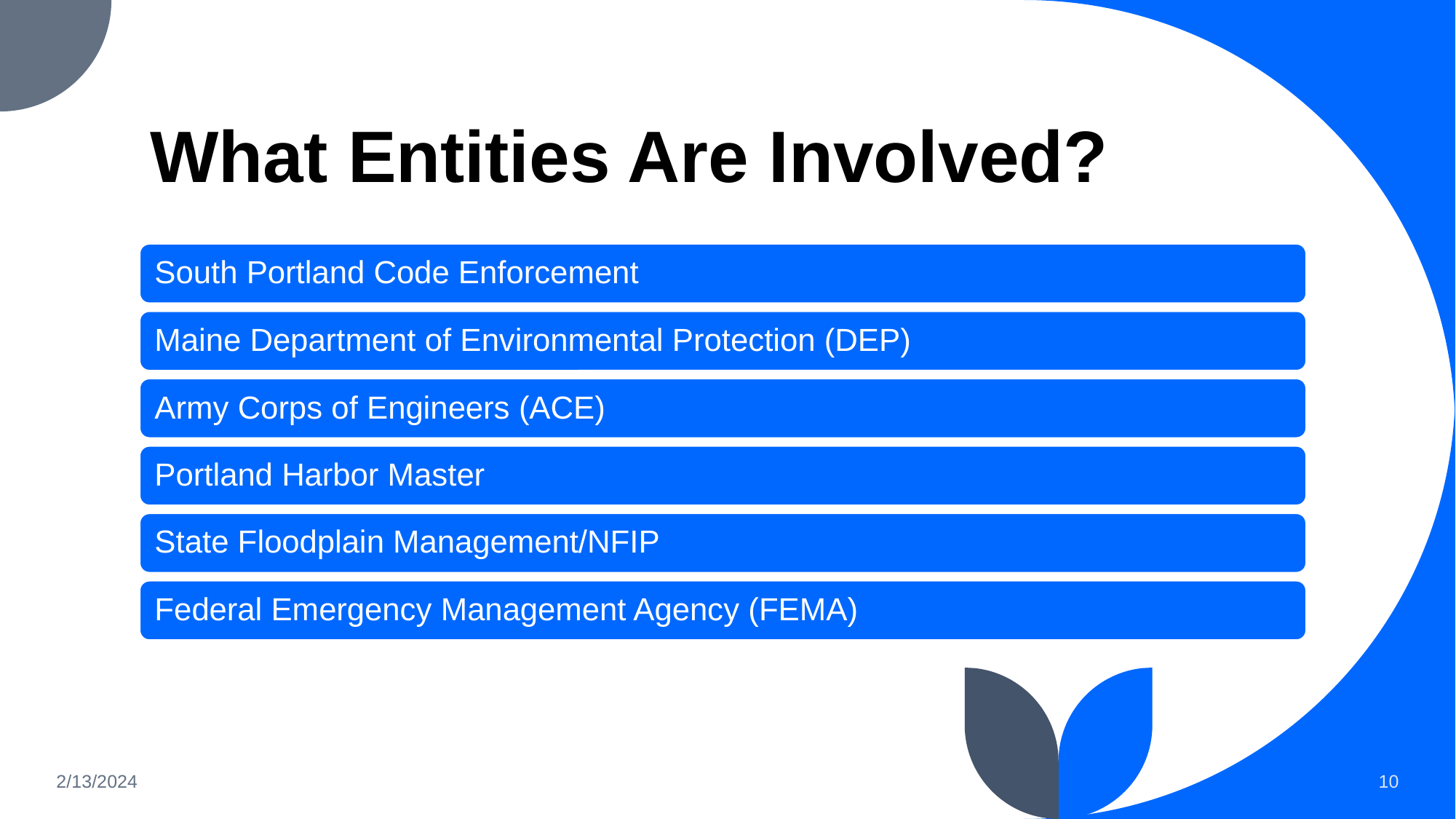

# What Entities Are Involved?
South Portland Code Enforcement
Maine Department of Environmental Protection (DEP)
Army Corps of Engineers (ACE)
Portland Harbor Master
State Floodplain Management/NFIP
Federal Emergency Management Agency (FEMA)
2/13/2024
10